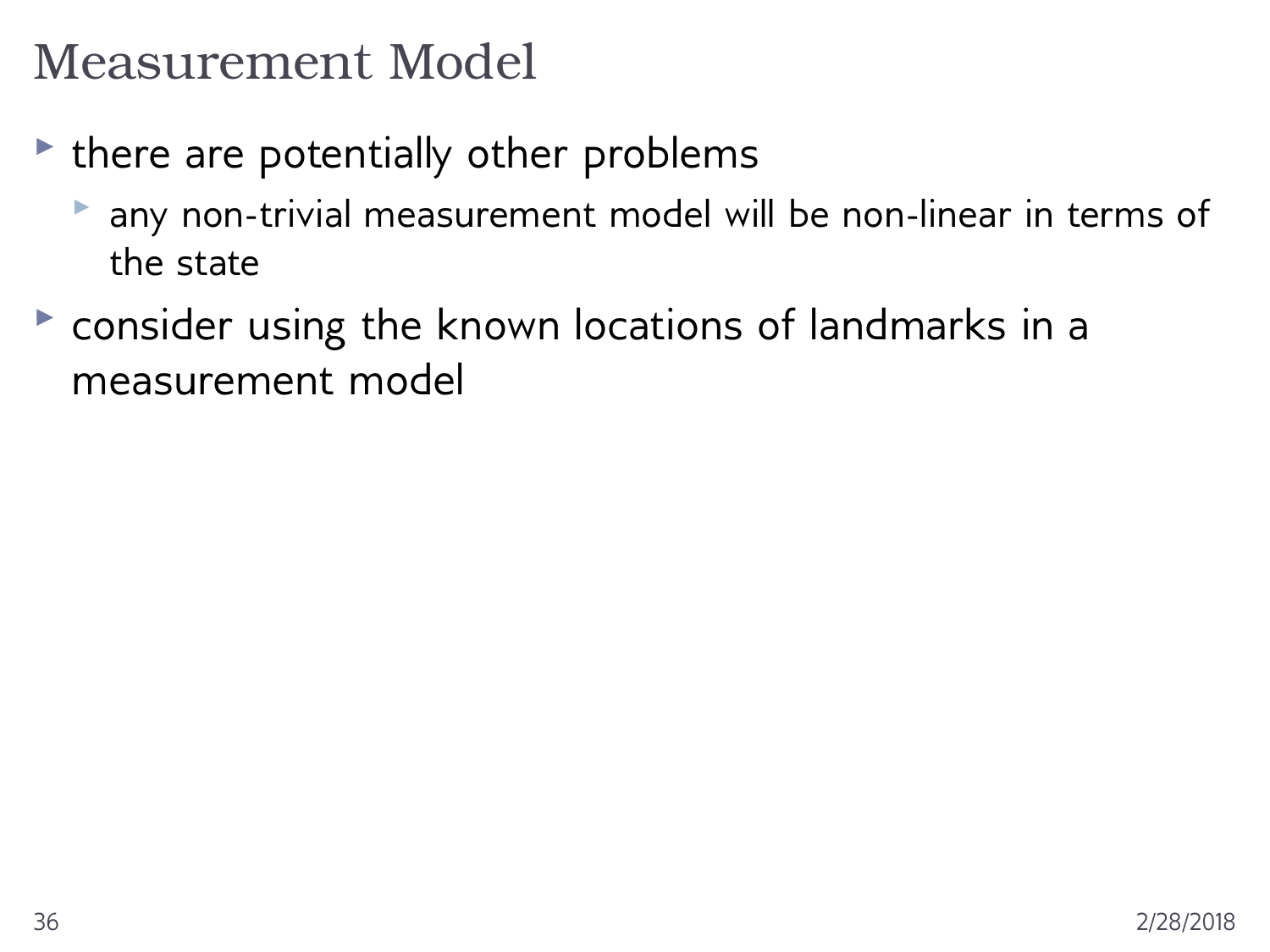

# Measurement Model
there are potentially other problems
any non-trivial measurement model will be non-linear in terms of the state
consider using the known locations of landmarks in a measurement model
36

2/28/2018